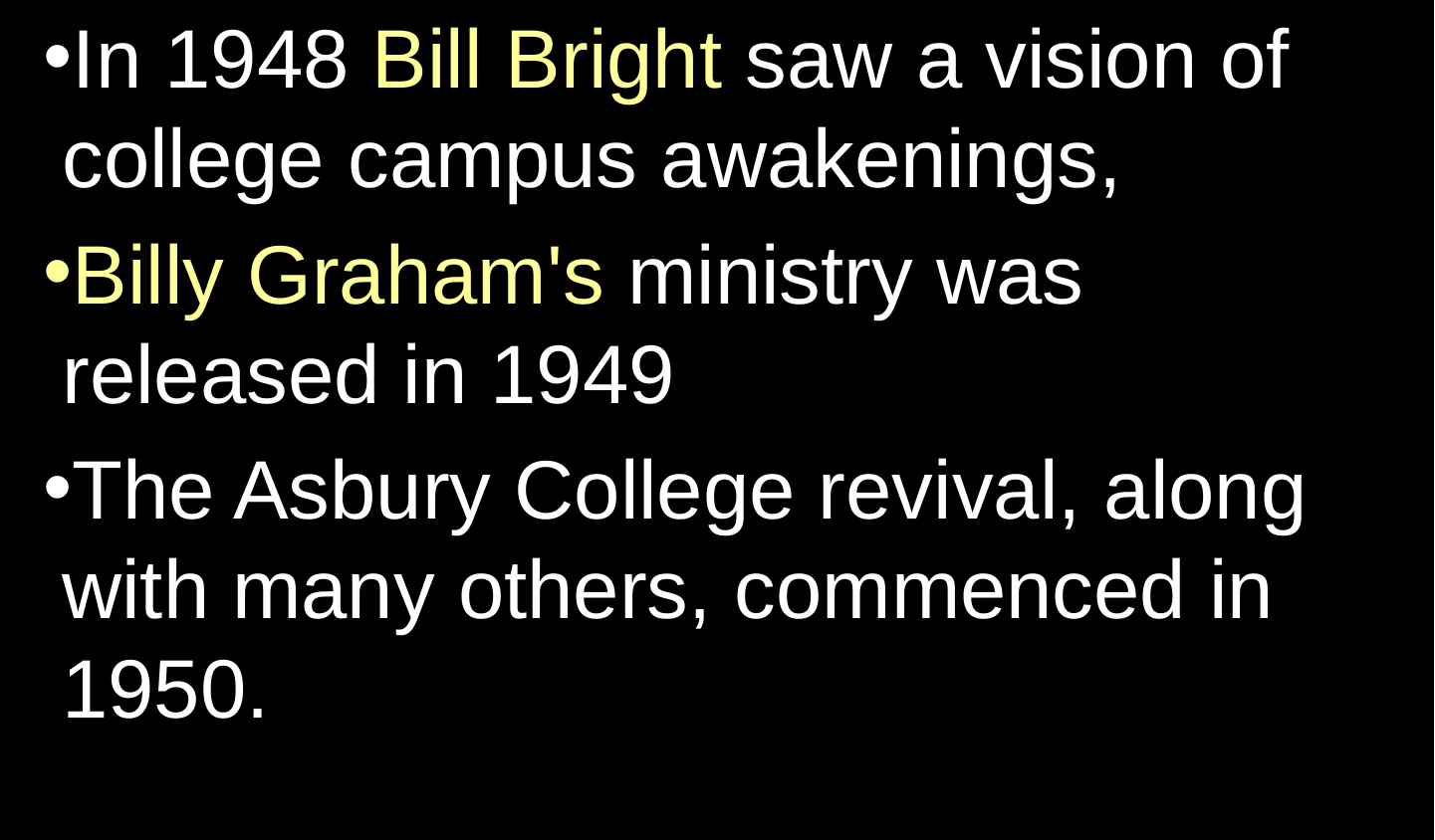

In 1948 Bill Bright saw a vision of college campus awakenings,
Billy Graham's ministry was released in 1949
The Asbury College revival, along with many others, commenced in 1950.